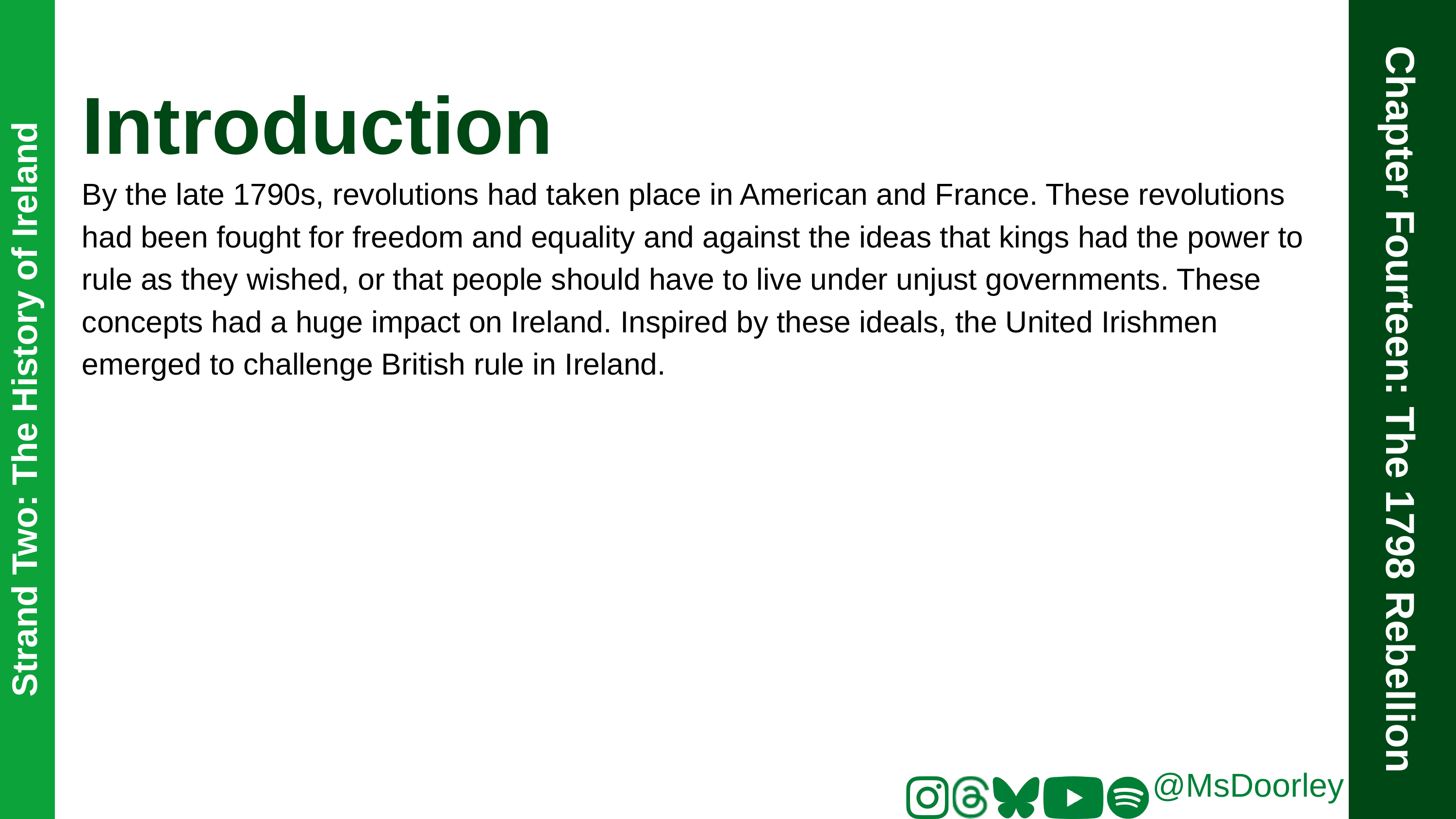

Introduction
By the late 1790s, revolutions had taken place in American and France. These revolutions had been fought for freedom and equality and against the ideas that kings had the power to rule as they wished, or that people should have to live under unjust governments. These concepts had a huge impact on Ireland. Inspired by these ideals, the United Irishmen emerged to challenge British rule in Ireland.
Chapter Fourteen: The 1798 Rebellion
Strand Two: The History of Ireland

@MsDoorley